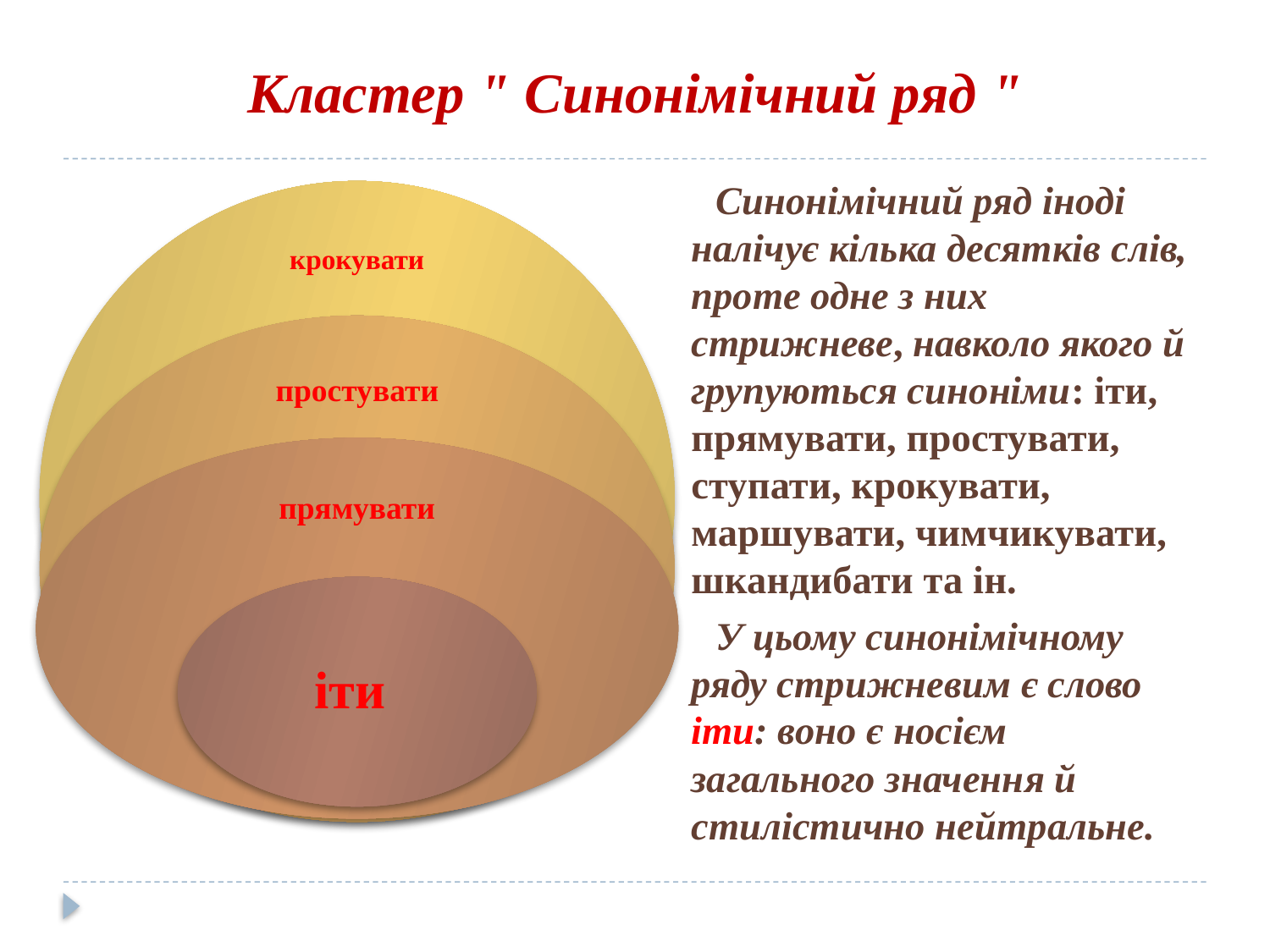

# Кластер " Синонімічний ряд "
крокувати
простувати
прямувати
іти
      Синонімічний ряд іноді налічує кілька десятків слів, проте одне з них стрижневе, навколо якого й групуються синоніми: іти, прямувати, простувати, ступати, крокувати, маршувати, чимчикувати, шкандибати та ін.
      У цьому синонімічному ряду стрижневим є слово іти: воно є носієм загального значення й стилістично нейтральне.